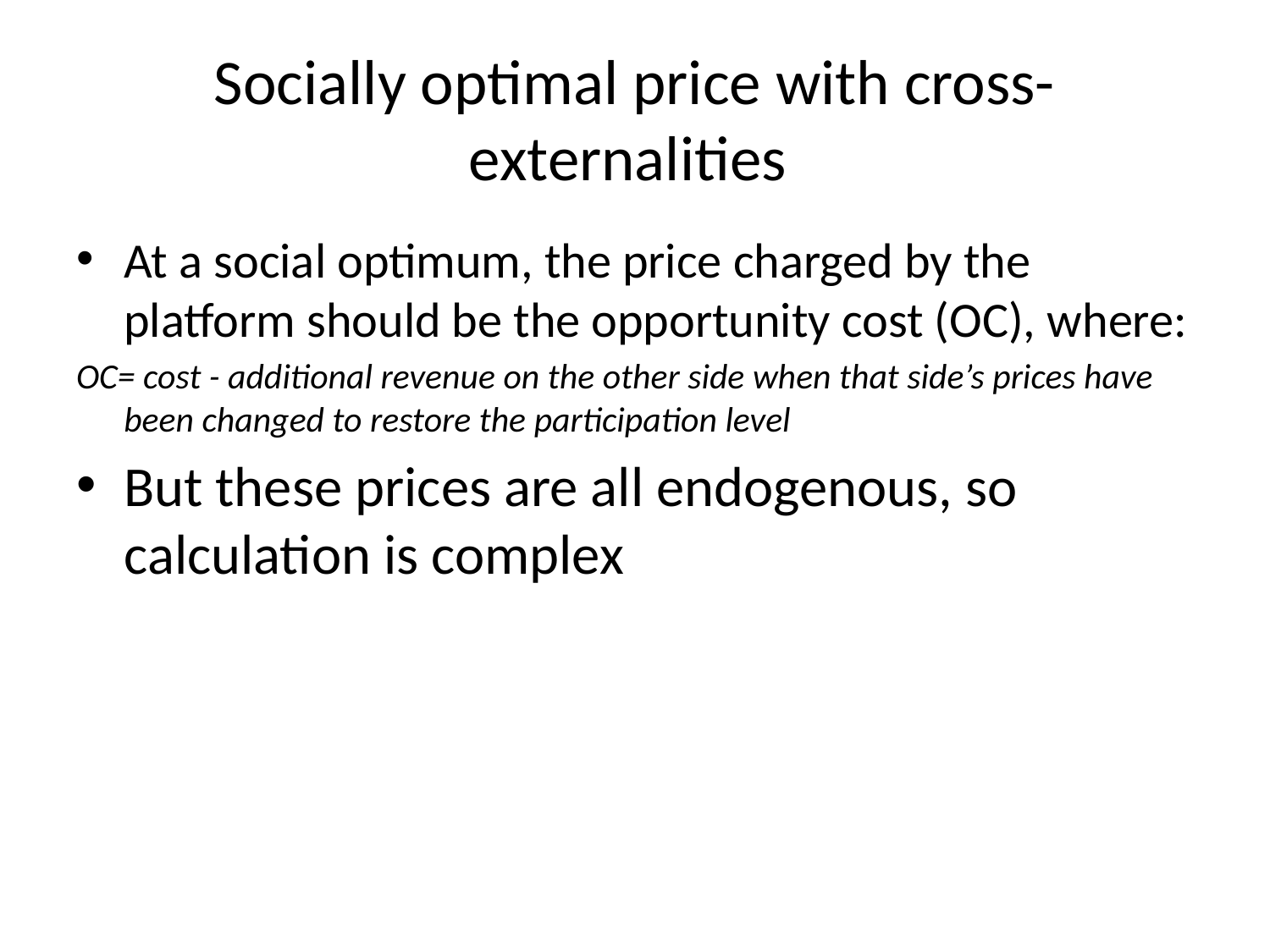

# Socially optimal price with cross-externalities
At a social optimum, the price charged by the platform should be the opportunity cost (OC), where:
OC= cost - additional revenue on the other side when that side’s prices have been changed to restore the participation level
But these prices are all endogenous, so calculation is complex